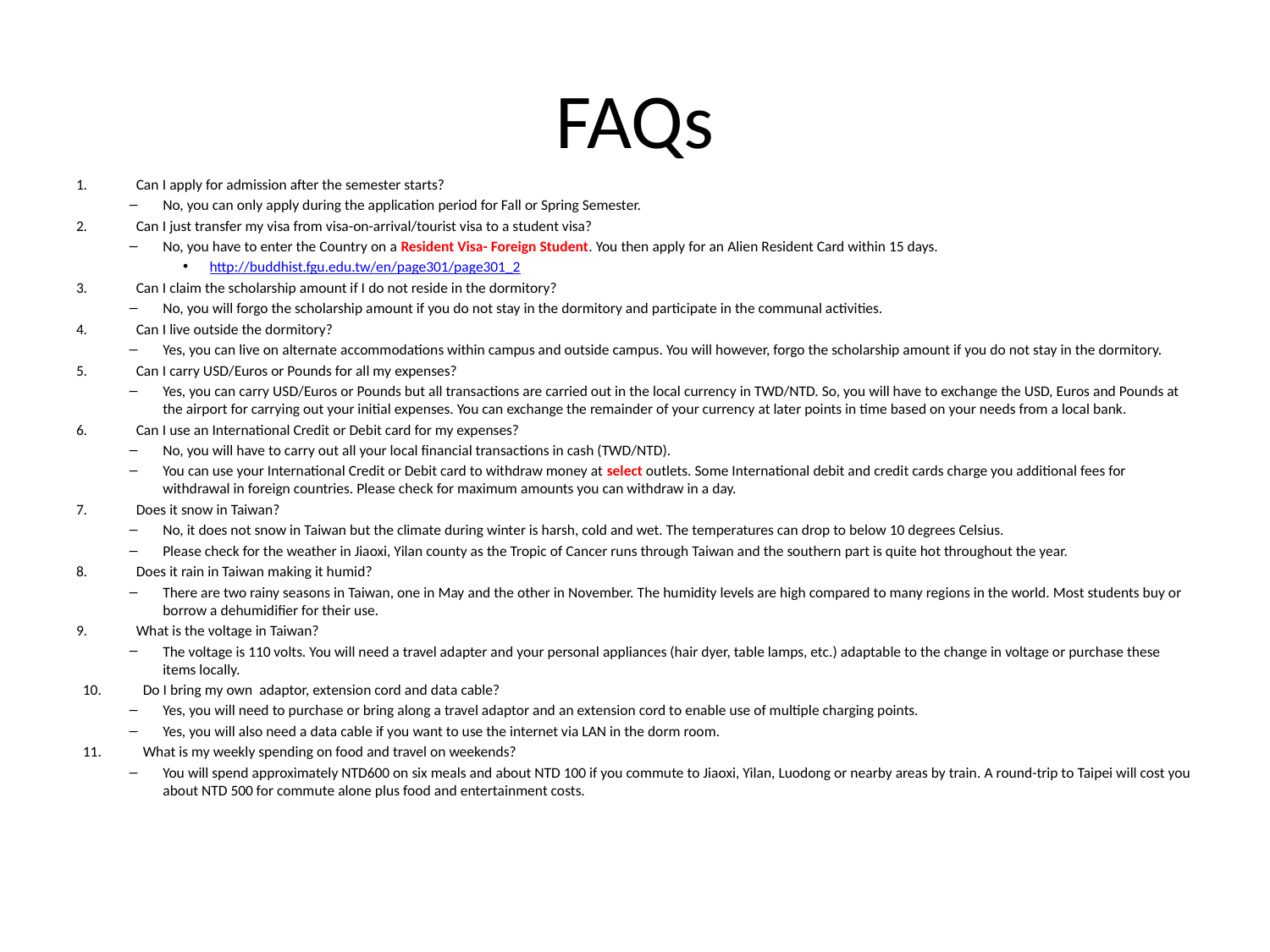

# FAQs
Can I apply for admission after the semester starts?
No, you can only apply during the application period for Fall or Spring Semester.
Can I just transfer my visa from visa-on-arrival/tourist visa to a student visa?
No, you have to enter the Country on a Resident Visa- Foreign Student. You then apply for an Alien Resident Card within 15 days.
http://buddhist.fgu.edu.tw/en/page301/page301_2
Can I claim the scholarship amount if I do not reside in the dormitory?
No, you will forgo the scholarship amount if you do not stay in the dormitory and participate in the communal activities.
Can I live outside the dormitory?
Yes, you can live on alternate accommodations within campus and outside campus. You will however, forgo the scholarship amount if you do not stay in the dormitory.
Can I carry USD/Euros or Pounds for all my expenses?
Yes, you can carry USD/Euros or Pounds but all transactions are carried out in the local currency in TWD/NTD. So, you will have to exchange the USD, Euros and Pounds at the airport for carrying out your initial expenses. You can exchange the remainder of your currency at later points in time based on your needs from a local bank.
Can I use an International Credit or Debit card for my expenses?
No, you will have to carry out all your local financial transactions in cash (TWD/NTD).
You can use your International Credit or Debit card to withdraw money at select outlets. Some International debit and credit cards charge you additional fees for withdrawal in foreign countries. Please check for maximum amounts you can withdraw in a day.
Does it snow in Taiwan?
No, it does not snow in Taiwan but the climate during winter is harsh, cold and wet. The temperatures can drop to below 10 degrees Celsius.
Please check for the weather in Jiaoxi, Yilan county as the Tropic of Cancer runs through Taiwan and the southern part is quite hot throughout the year.
Does it rain in Taiwan making it humid?
There are two rainy seasons in Taiwan, one in May and the other in November. The humidity levels are high compared to many regions in the world. Most students buy or borrow a dehumidifier for their use.
What is the voltage in Taiwan?
The voltage is 110 volts. You will need a travel adapter and your personal appliances (hair dyer, table lamps, etc.) adaptable to the change in voltage or purchase these items locally.
Do I bring my own  adaptor, extension cord and data cable?
Yes, you will need to purchase or bring along a travel adaptor and an extension cord to enable use of multiple charging points.
Yes, you will also need a data cable if you want to use the internet via LAN in the dorm room.
What is my weekly spending on food and travel on weekends?
You will spend approximately NTD600 on six meals and about NTD 100 if you commute to Jiaoxi, Yilan, Luodong or nearby areas by train. A round-trip to Taipei will cost you about NTD 500 for commute alone plus food and entertainment costs.